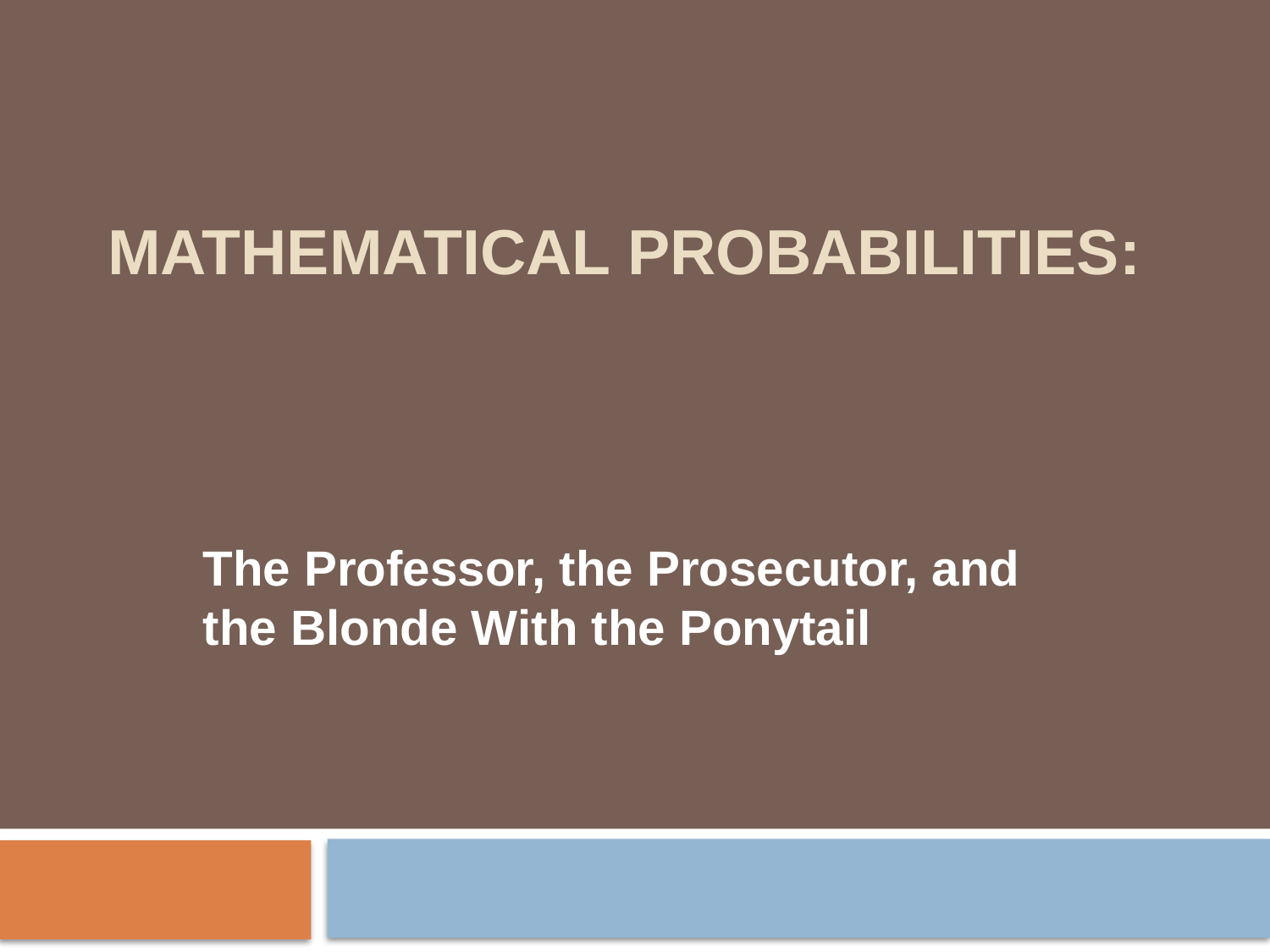

# Mathematical Probabilities:
The Professor, the Prosecutor, and the Blonde With the Ponytail